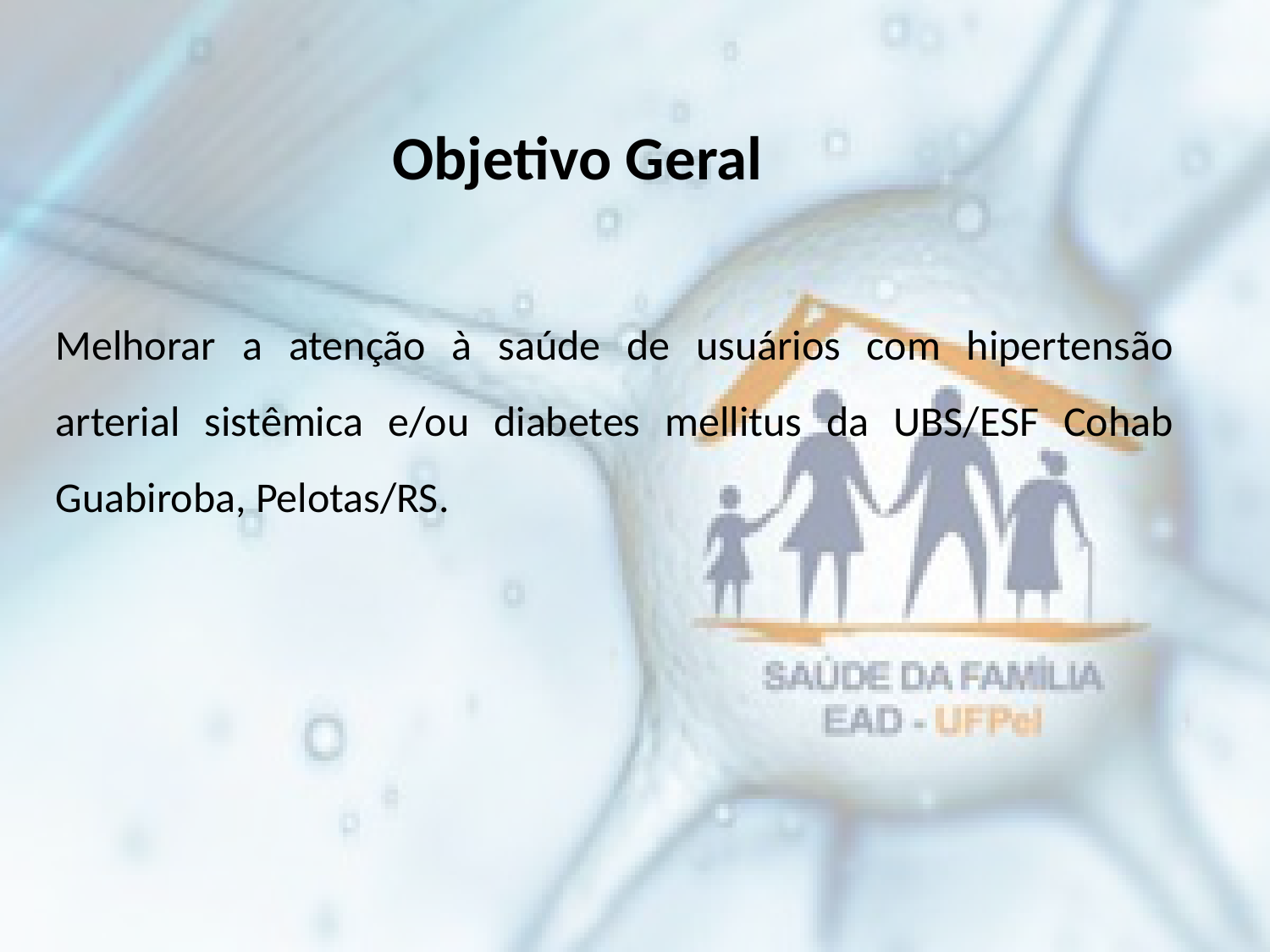

# Objetivo Geral
Melhorar a atenção à saúde de usuários com hipertensão arterial sistêmica e/ou diabetes mellitus da UBS/ESF Cohab Guabiroba, Pelotas/RS.